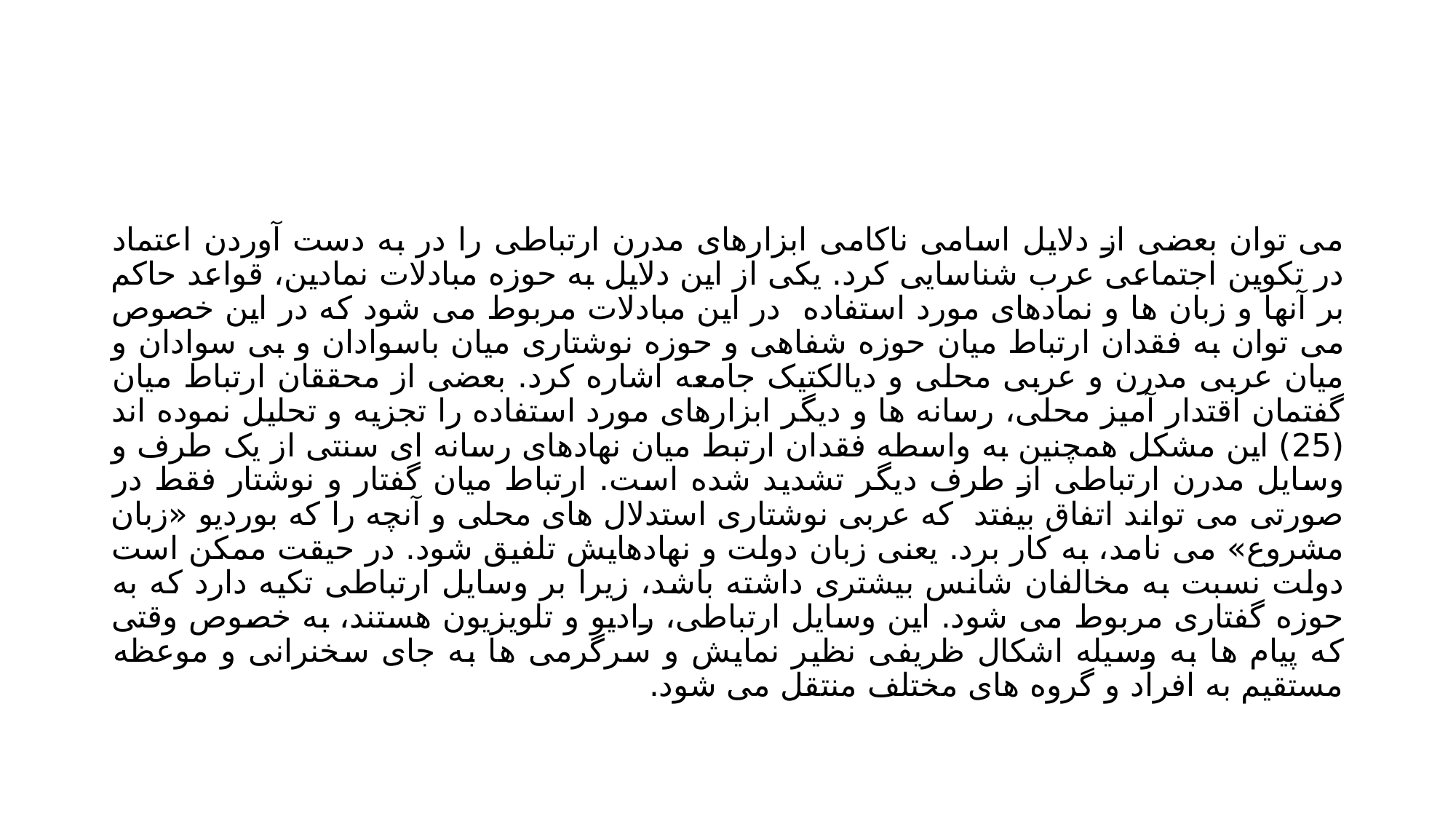

#
می توان بعضی از دلایل اسامی ناکامی ابزارهای مدرن ارتباطی را در به دست آوردن اعتماد در تکوین اجتماعی عرب شناسایی کرد. یکی از این دلایل به حوزه مبادلات نمادین، قواعد حاکم بر آنها و زبان ها و نمادهای مورد استفاده  در این مبادلات مربوط می شود که در این خصوص می توان به فقدان ارتباط میان حوزه شفاهی و حوزه نوشتاری میان باسوادان و بی سوادان و میان عربی مدرن و عربی محلی و دیالکتیک جامعه اشاره کرد. بعضی از محققان ارتباط میان گفتمان اقتدار آمیز محلی، رسانه ها و دیگر ابزارهای مورد استفاده را تجزیه و تحلیل نموده اند (25) این مشکل همچنین به واسطه فقدان ارتبط میان نهادهای رسانه ای سنتی از یک طرف و وسایل مدرن ارتباطی از طرف دیگر تشدید شده است. ارتباط میان گفتار و نوشتار فقط در صورتی می تواند اتفاق بیفتد  که عربی نوشتاری استدلال های محلی و آنچه را که بوردیو «زبان مشروع» می نامد، به کار برد. یعنی زبان دولت و نهادهایش تلفیق شود. در حیقت ممکن است دولت نسبت به مخالفان شانس بیشتری داشته باشد، زیرا بر وسایل ارتباطی تکیه دارد که به حوزه گفتاری مربوط می شود. این وسایل ارتباطی، رادیو و تلویزیون هستند، به خصوص وقتی که پیام ها به وسیله اشکال ظریفی نظیر نمایش و سرگرمی ها به جای سخنرانی و موعظه مستقیم به افراد و گروه های مختلف منتقل می شود.